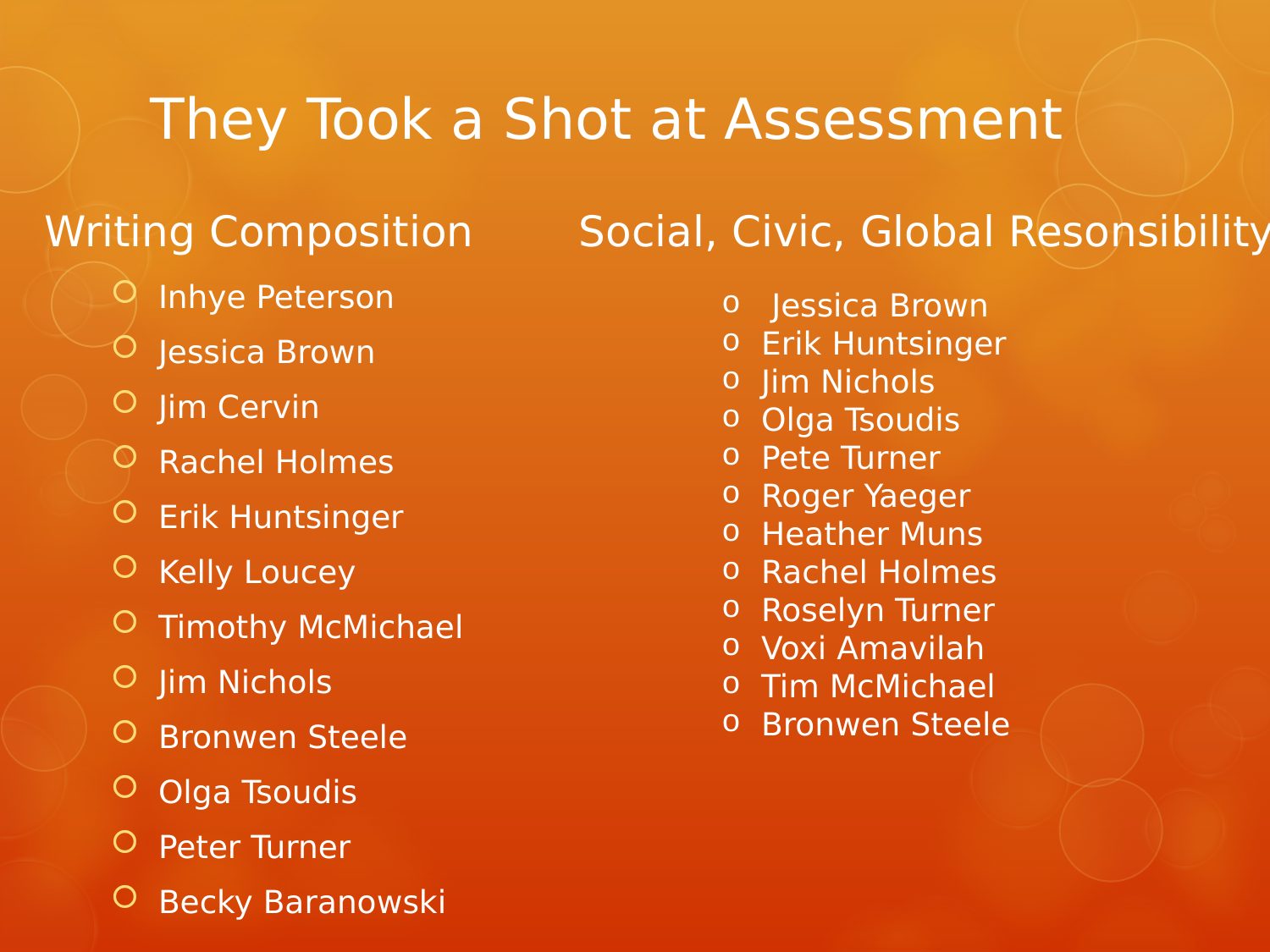

# They Took a Shot at Assessment
Writing Composition
Social, Civic, Global Resonsibility
Inhye Peterson
Jessica Brown
Jim Cervin
Rachel Holmes
Erik Huntsinger
Kelly Loucey
Timothy McMichael
Jim Nichols
Bronwen Steele
Olga Tsoudis
Peter Turner
Becky Baranowski

 Jessica Brown
Erik Huntsinger
Jim Nichols
Olga Tsoudis
Pete Turner
Roger Yaeger
Heather Muns
Rachel Holmes
Roselyn Turner
Voxi Amavilah
Tim McMichael
Bronwen Steele